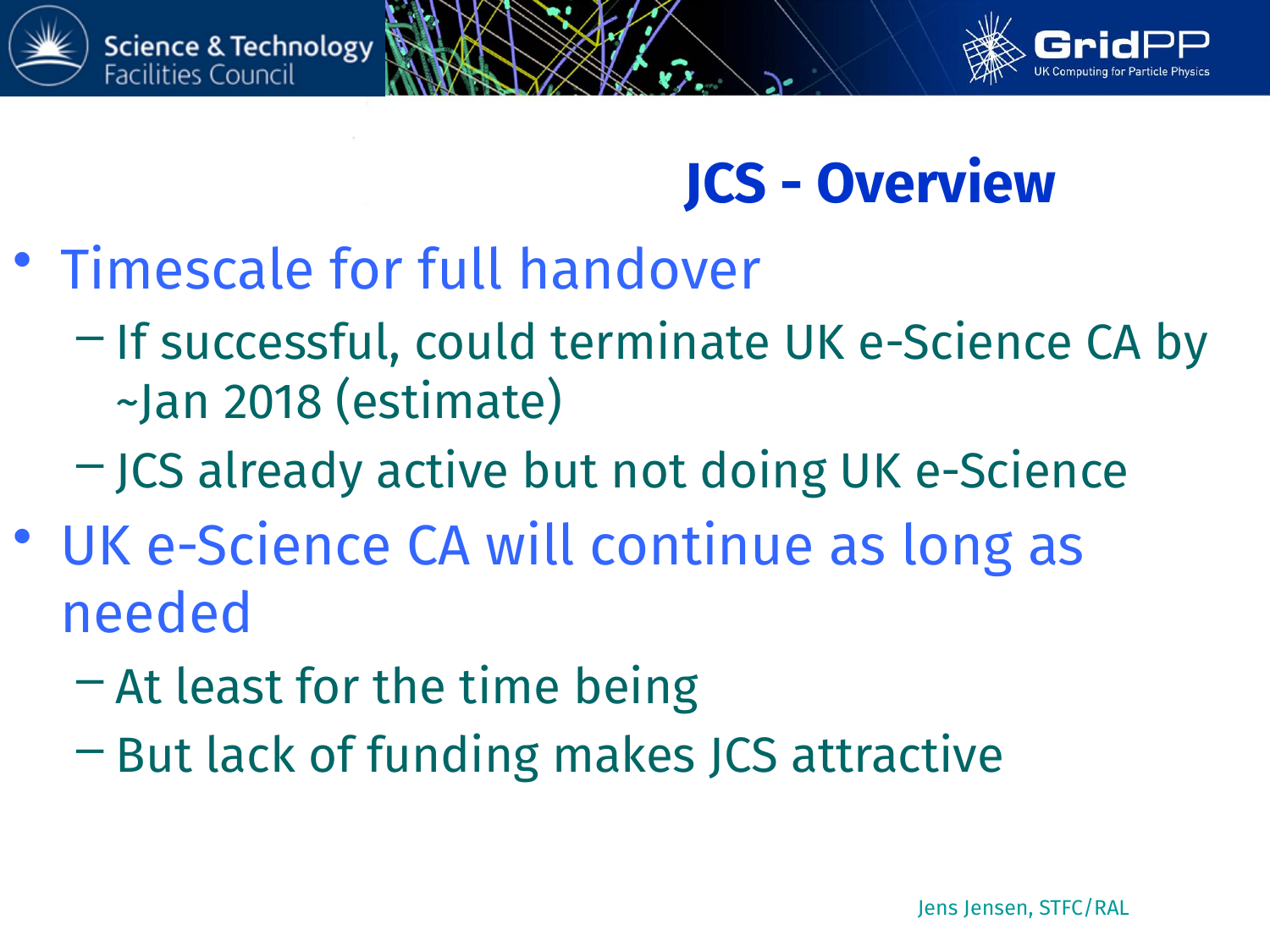

# JCS - Overview
Timescale for full handover
If successful, could terminate UK e-Science CA by ~Jan 2018 (estimate)
JCS already active but not doing UK e-Science
UK e-Science CA will continue as long as needed
At least for the time being
But lack of funding makes JCS attractive